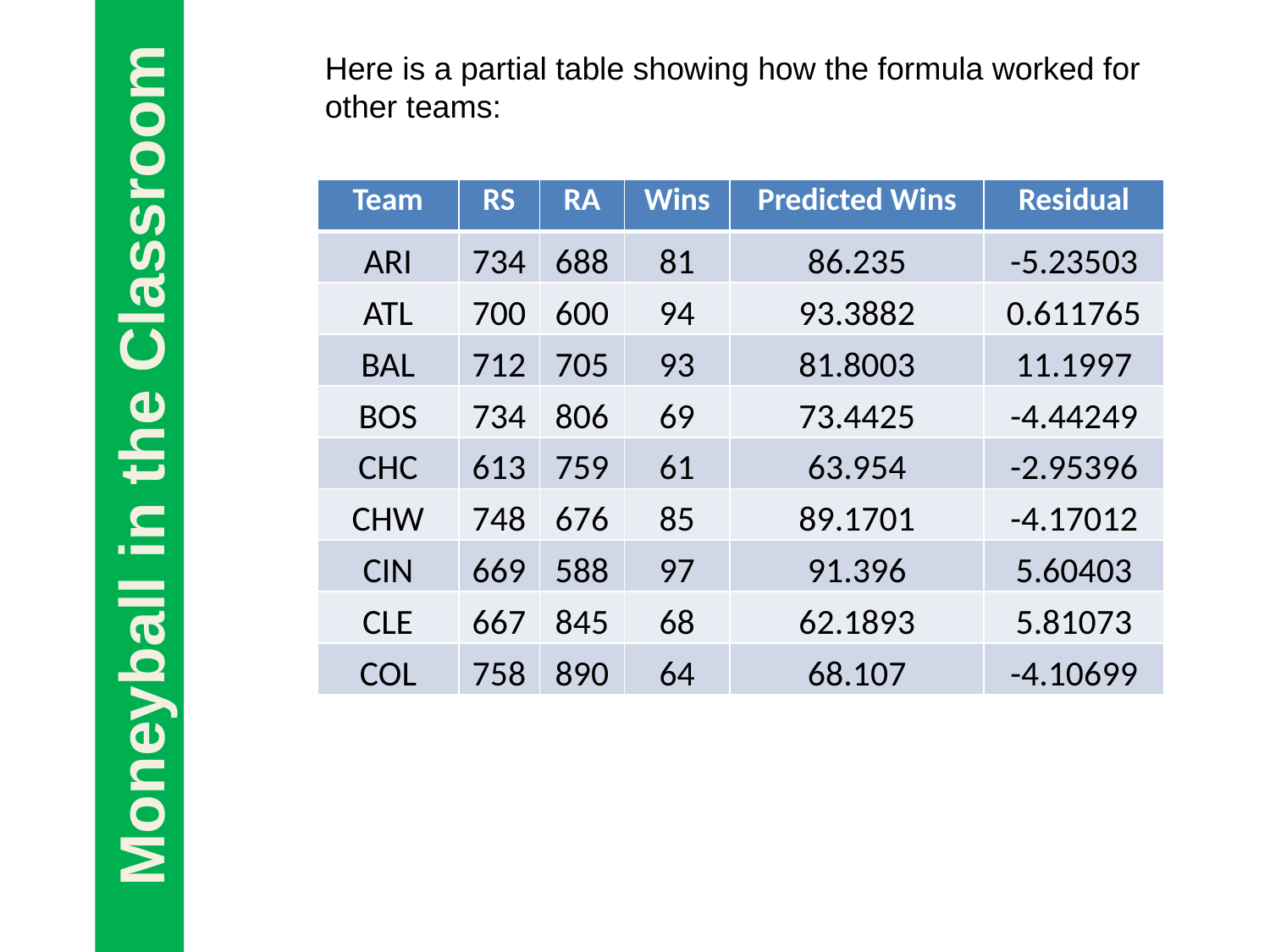

Here is a partial table showing how the formula worked for other teams:
| Team | RS | RA | Wins | Predicted Wins | Residual |
| --- | --- | --- | --- | --- | --- |
| ARI | 734 | 688 | 81 | 86.235 | -5.23503 |
| ATL | 700 | 600 | 94 | 93.3882 | 0.611765 |
| BAL | 712 | 705 | 93 | 81.8003 | 11.1997 |
| BOS | 734 | 806 | 69 | 73.4425 | -4.44249 |
| CHC | 613 | 759 | 61 | 63.954 | -2.95396 |
| CHW | 748 | 676 | 85 | 89.1701 | -4.17012 |
| CIN | 669 | 588 | 97 | 91.396 | 5.60403 |
| CLE | 667 | 845 | 68 | 62.1893 | 5.81073 |
| COL | 758 | 890 | 64 | 68.107 | -4.10699 |
Moneyball in the Classroom